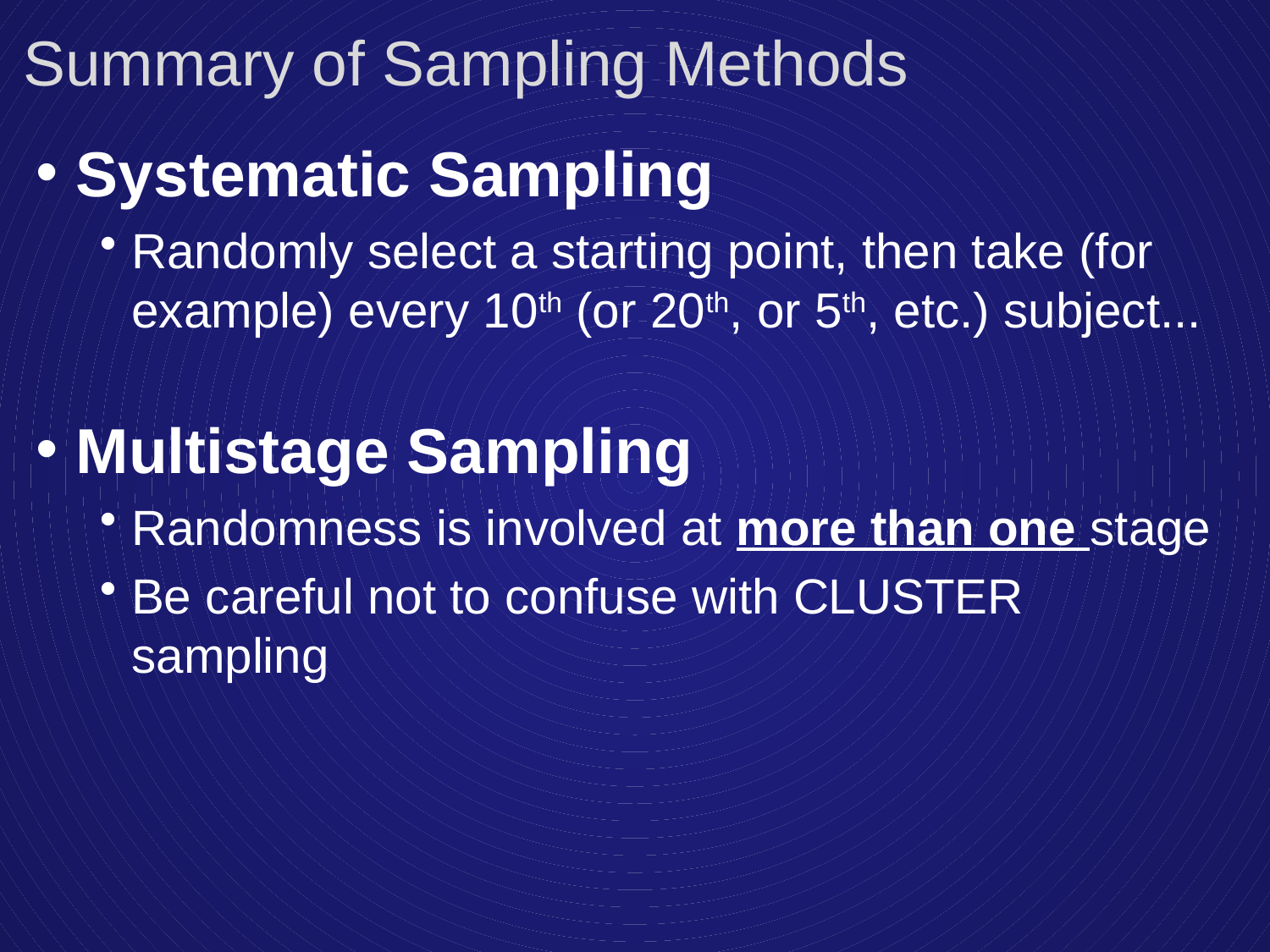

Summary of Sampling Methods
Systematic Sampling
Randomly select a starting point, then take (for example) every 10th (or 20th, or 5th, etc.) subject...
Multistage Sampling
Randomness is involved at more than one stage
Be careful not to confuse with CLUSTER sampling